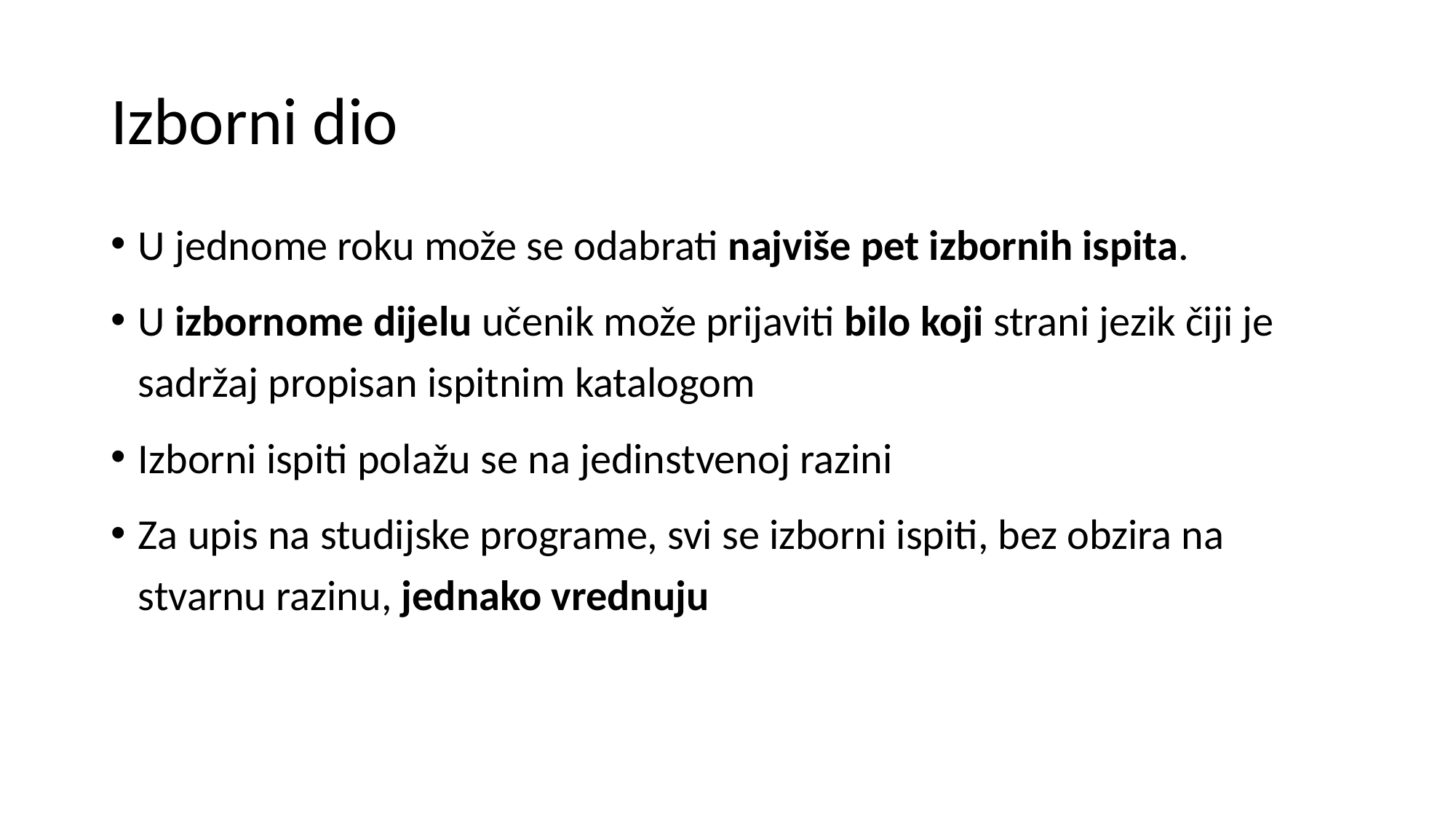

# Izborni dio
U jednome roku može se odabrati najviše pet izbornih ispita.
U izbornome dijelu učenik može prijaviti bilo koji strani jezik čiji je sadržaj propisan ispitnim katalogom
Izborni ispiti polažu se na jedinstvenoj razini
Za upis na studijske programe, svi se izborni ispiti, bez obzira na stvarnu razinu, jednako vrednuju